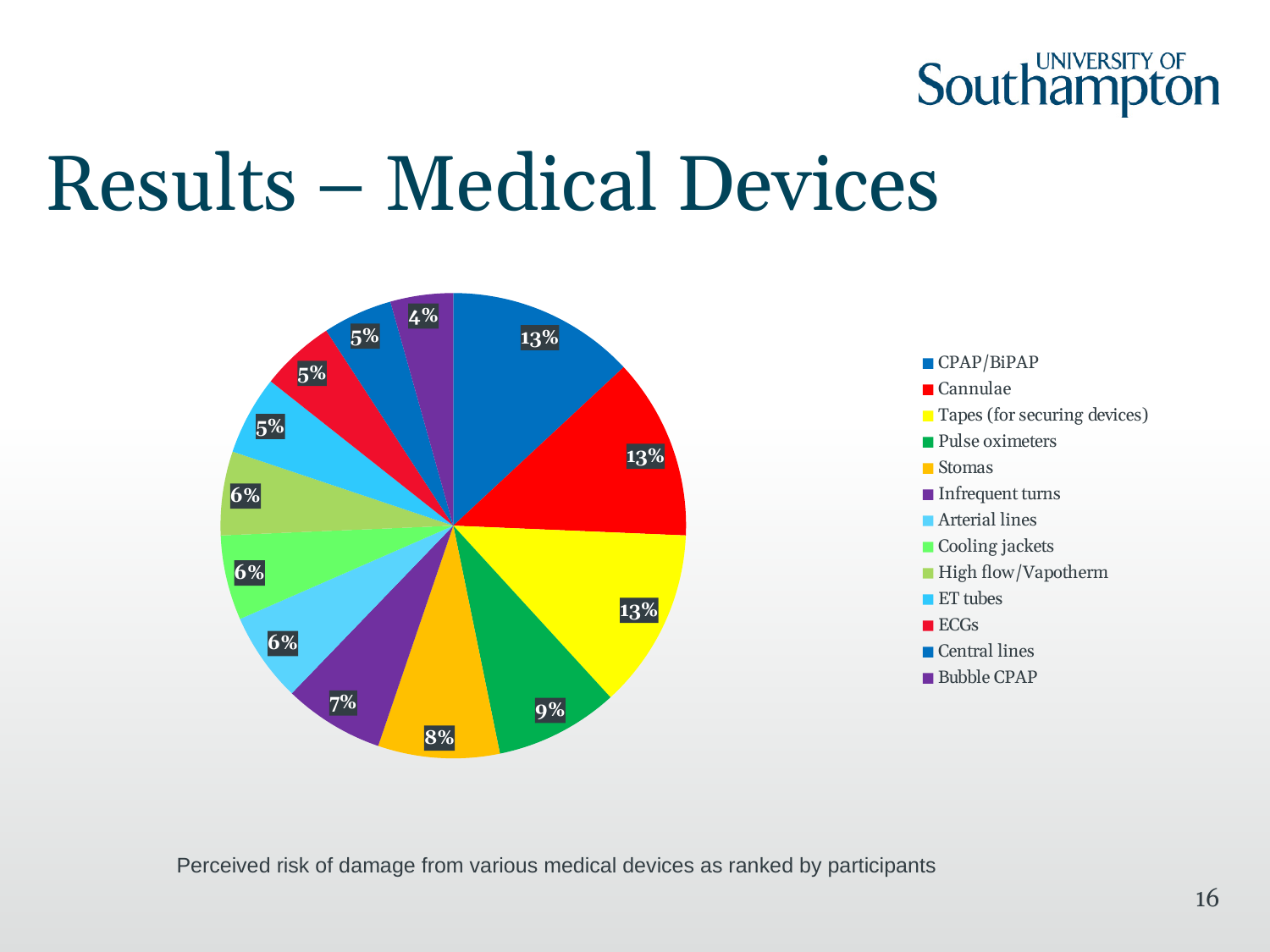

# Results – Medical Devices

[unsupported chart]

Perceived risk of damage from various medical devices as ranked by participants
16